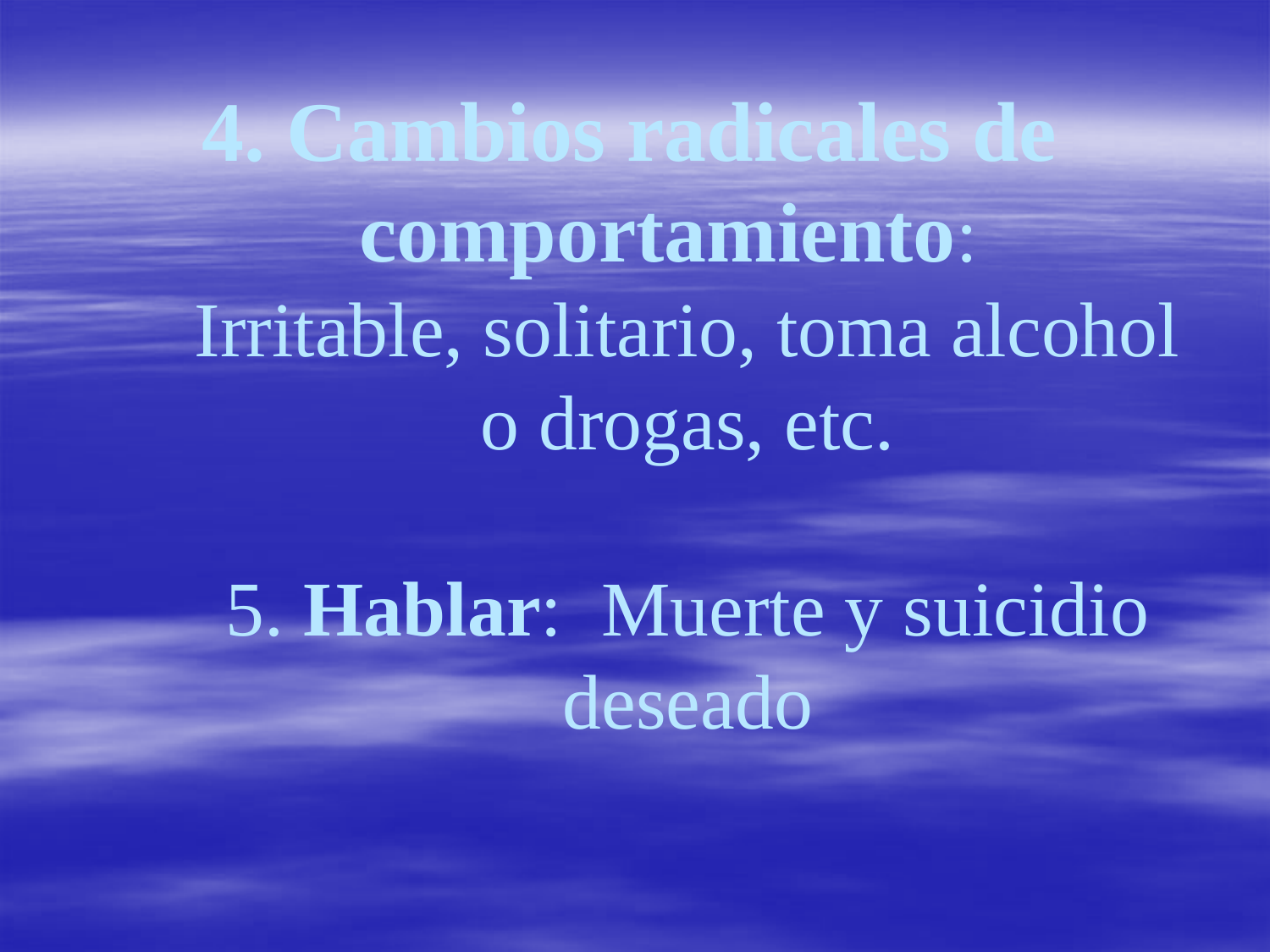

# 4. Cambios radicales de comportamiento: Irritable, solitario, toma alcohol o drogas, etc. 5. Hablar:  Muerte y suicidio deseado